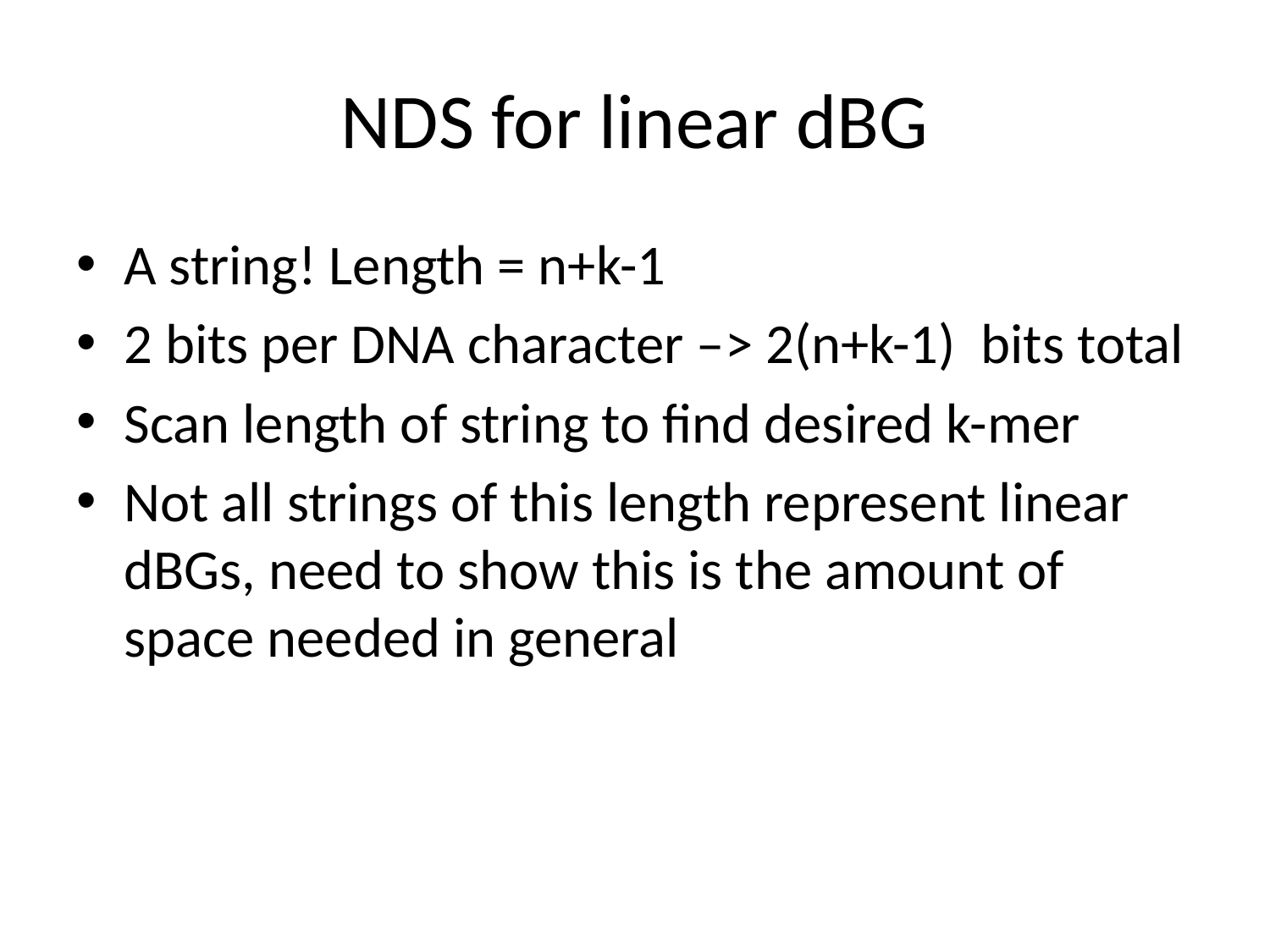

# NDS for linear dBG
A string! Length = n+k-1
2 bits per DNA character –> 2(n+k-1)  bits total
Scan length of string to find desired k-mer
Not all strings of this length represent linear dBGs, need to show this is the amount of space needed in general